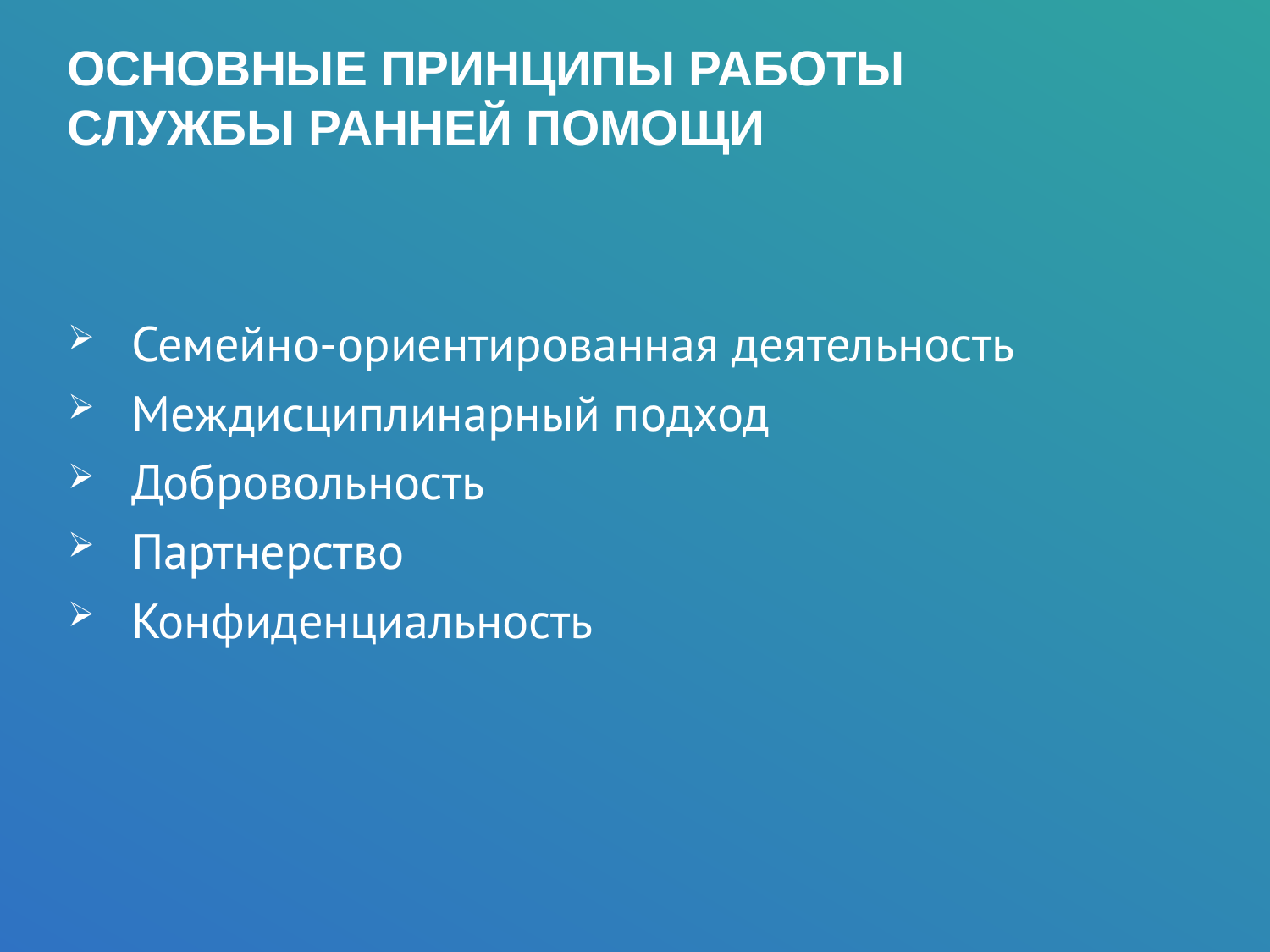

# Основные принципы работы службы ранней помощи
Семейно-ориентированная деятельность
Междисциплинарный подход
Добровольность
Партнерство
Конфиденциальность